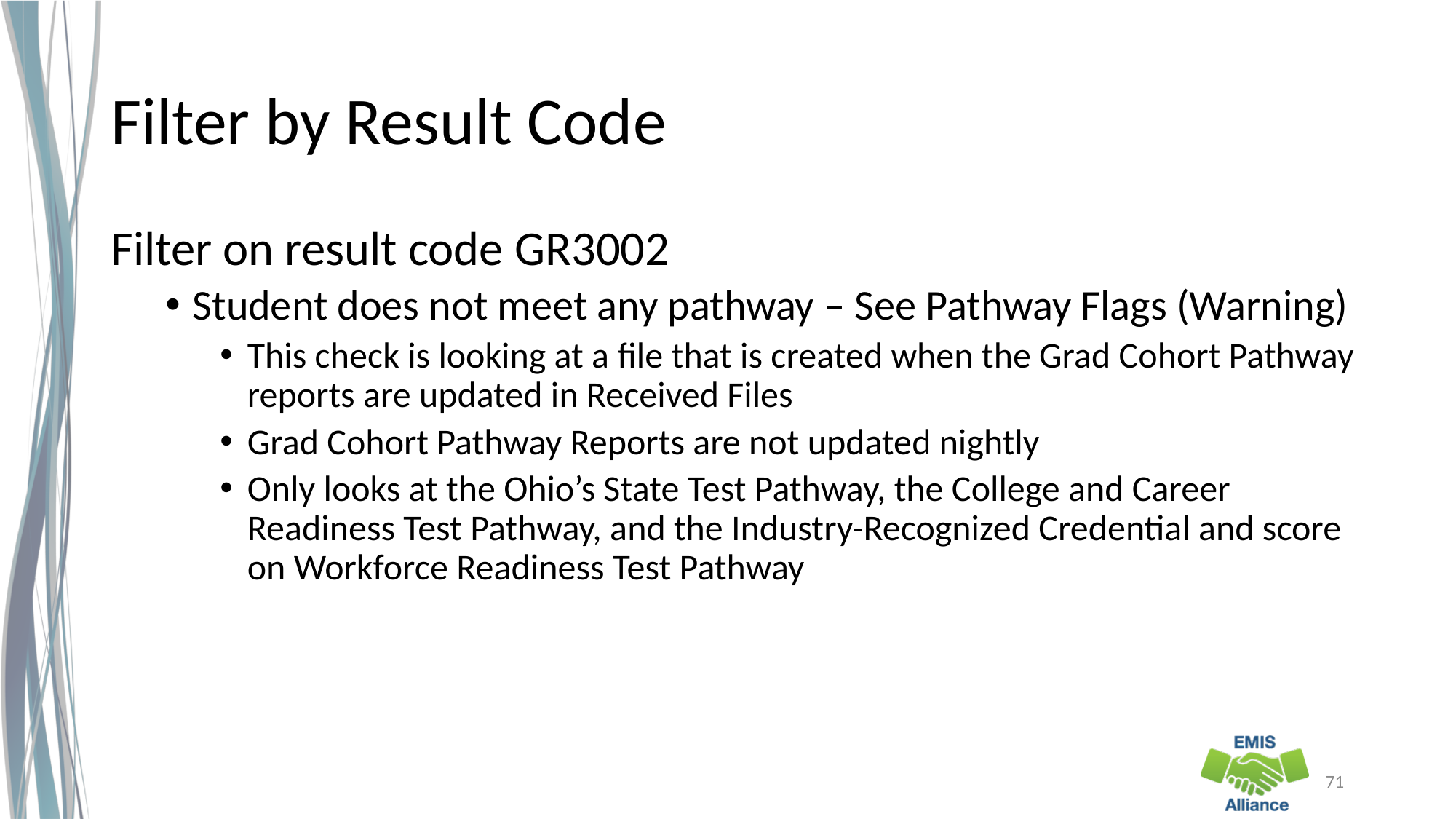

# Filter by Result Code
Filter on result code GR3002
Student does not meet any pathway – See Pathway Flags (Warning)
This check is looking at a file that is created when the Grad Cohort Pathway reports are updated in Received Files
Grad Cohort Pathway Reports are not updated nightly
Only looks at the Ohio’s State Test Pathway, the College and Career Readiness Test Pathway, and the Industry-Recognized Credential and score on Workforce Readiness Test Pathway

71